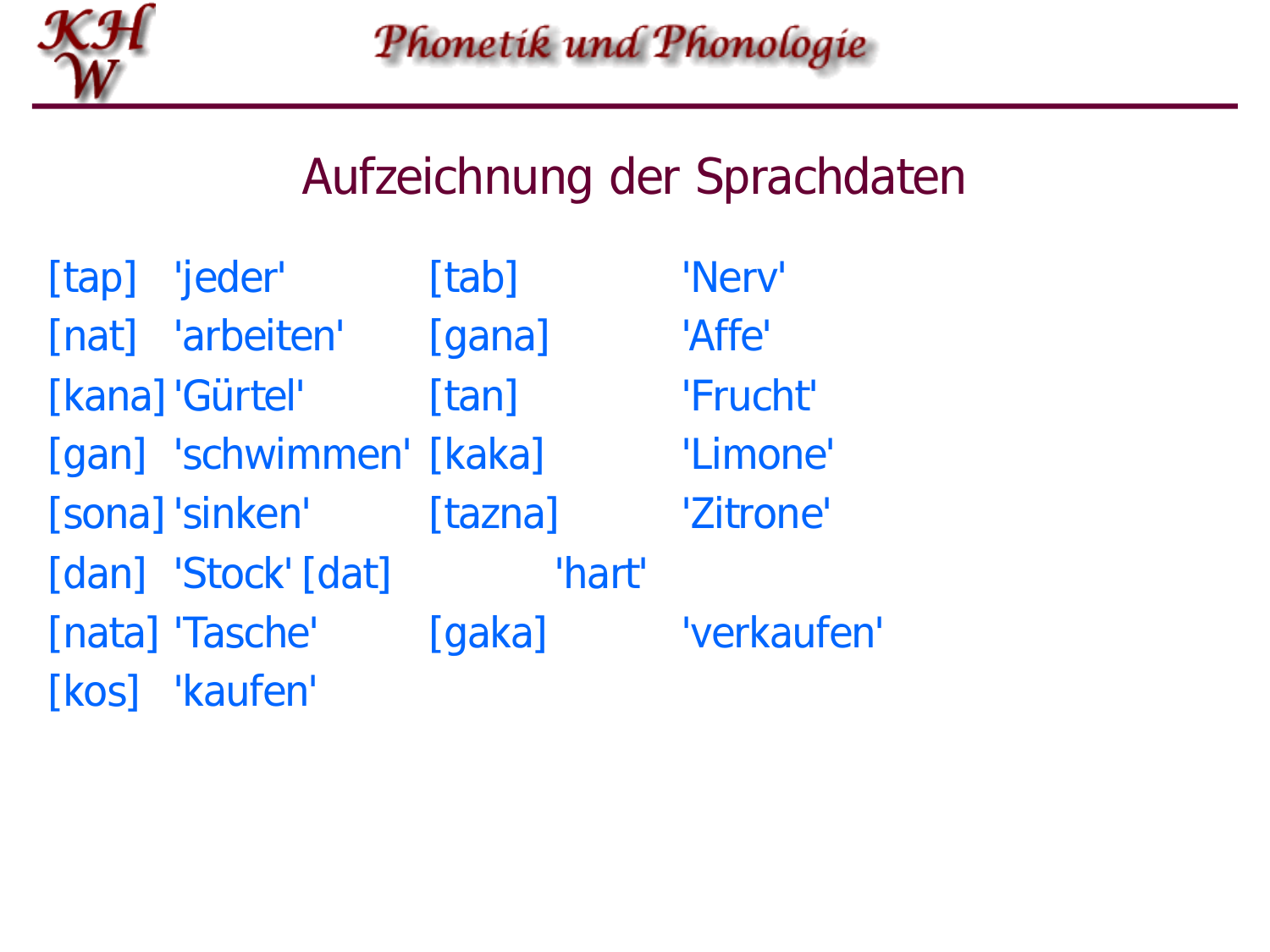

# Aufzeichnung der Sprachdaten
[tap]	'jeder'		[tab]		'Nerv'
[nat]	'arbeiten'	[gana]		'Affe'
[kana]	'Gürtel'	[tan]		'Frucht'
[gan]	'schwimmen'	[kaka]		'Limone'
[sona]	'sinken'	[tazna]	'Zitrone'
[dan]	'Stock'	[dat]		'hart'
[nata]	'Tasche'	[gaka]		'verkaufen'
[kos]	'kaufen'